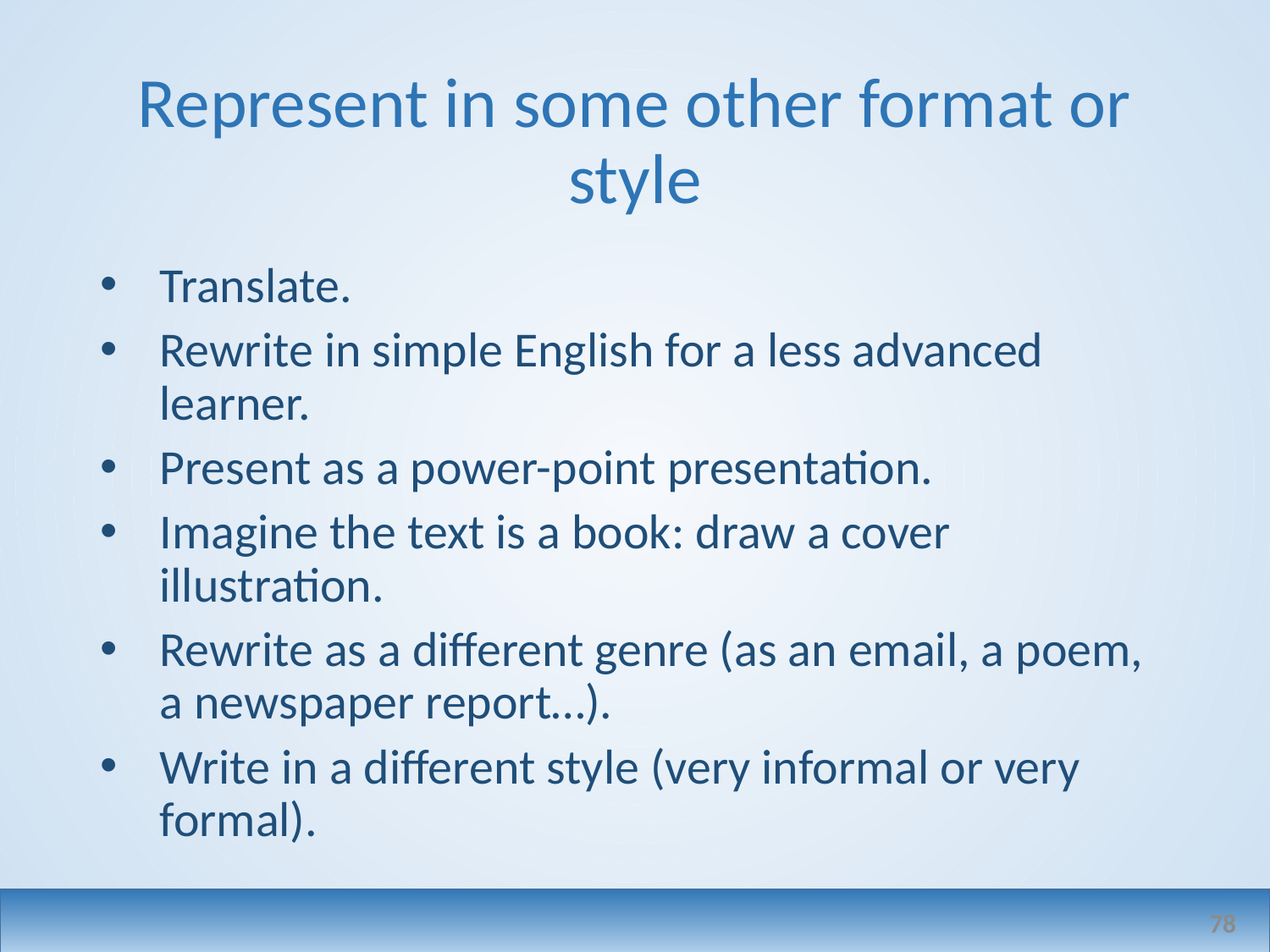

# Represent in some other format or style
Translate.
Rewrite in simple English for a less advanced learner.
Present as a power-point presentation.
Imagine the text is a book: draw a cover illustration.
Rewrite as a different genre (as an email, a poem, a newspaper report…).
Write in a different style (very informal or very formal).
78